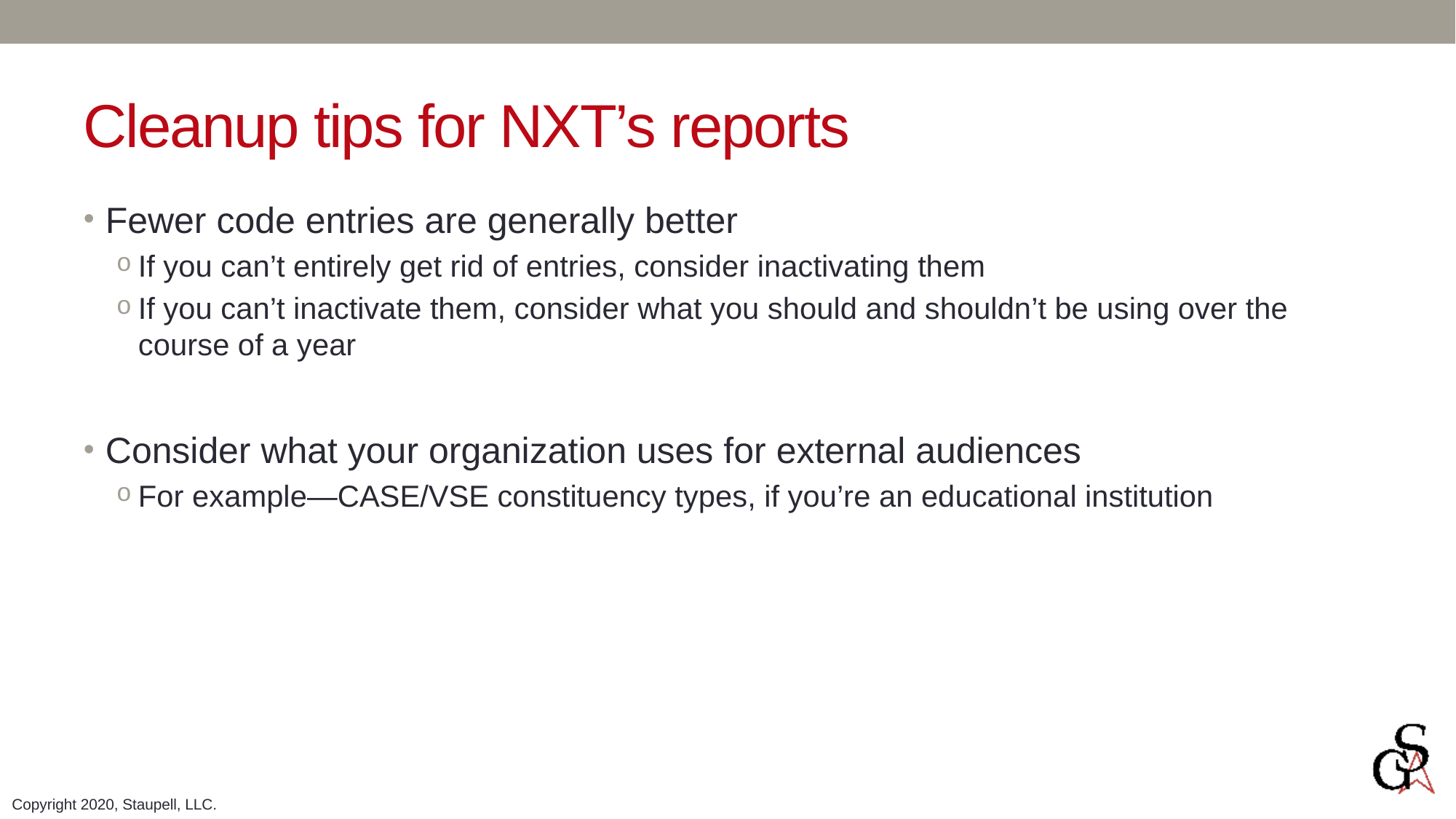

# Cleanup tips for NXT’s reports
Fewer code entries are generally better
If you can’t entirely get rid of entries, consider inactivating them
If you can’t inactivate them, consider what you should and shouldn’t be using over the course of a year

Consider what your organization uses for external audiences
For example—CASE/VSE constituency types, if you’re an educational institution